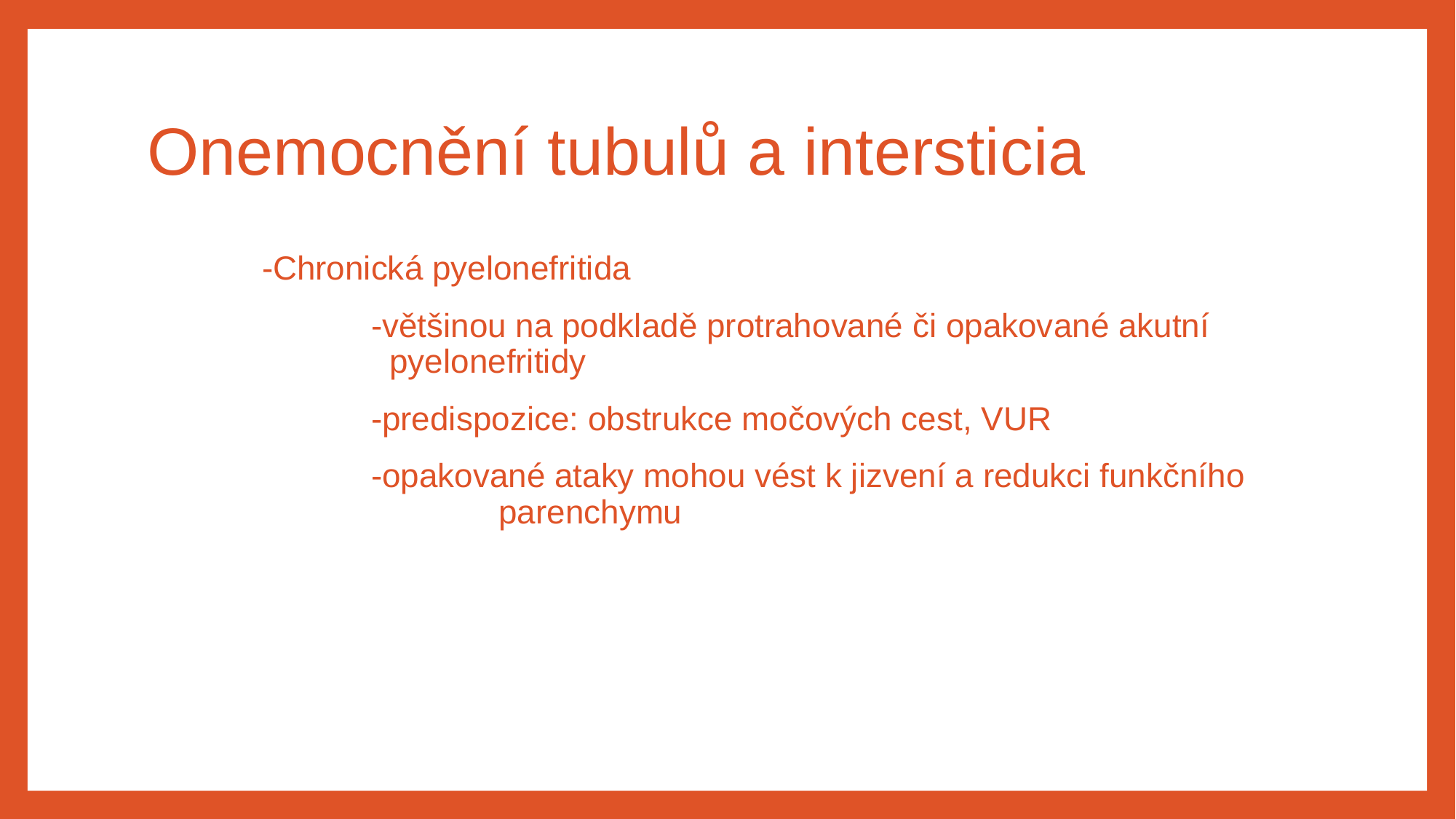

# Onemocnění tubulů a intersticia
	-Chronická pyelonefritida
		-většinou na podkladě protrahované či opakované akutní 			  pyelonefritidy
		-predispozice: obstrukce močových cest, VUR
		-opakované ataky mohou vést k jizvení a redukci funkčního 			  parenchymu